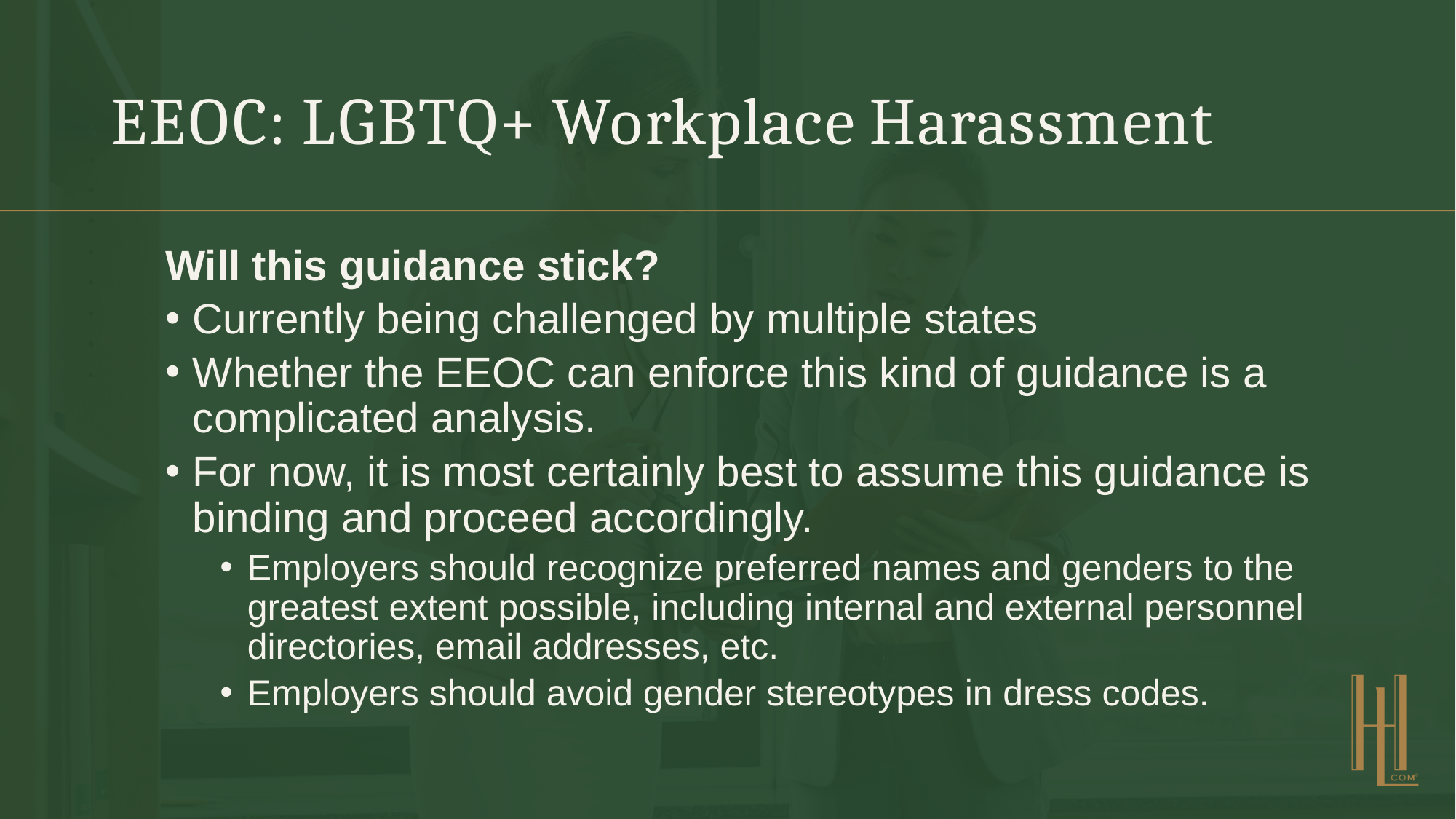

# EEOC: LGBTQ+ Workplace Harassment
Will this guidance stick?
Currently being challenged by multiple states
Whether the EEOC can enforce this kind of guidance is a complicated analysis.
For now, it is most certainly best to assume this guidance is binding and proceed accordingly.
Employers should recognize preferred names and genders to the greatest extent possible, including internal and external personnel directories, email addresses, etc.
Employers should avoid gender stereotypes in dress codes.